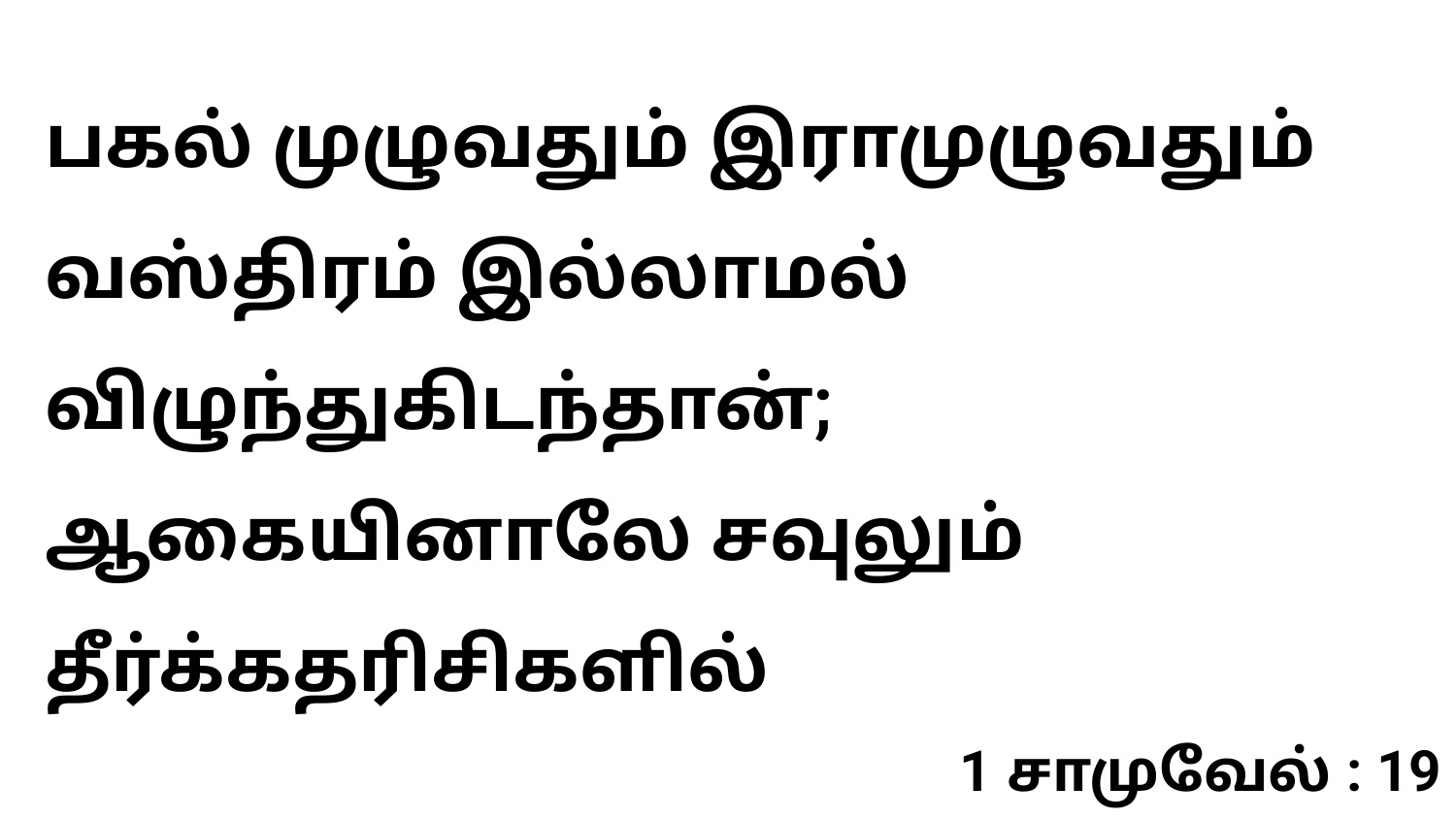

பகல் முழுவதும் இராமுழுவதும் வஸ்திரம் இல்லாமல் விழுந்துகிடந்தான்; ஆகையினாலே சவுலும் தீர்க்கதரிசிகளில்
1 சாமுவேல் : 19